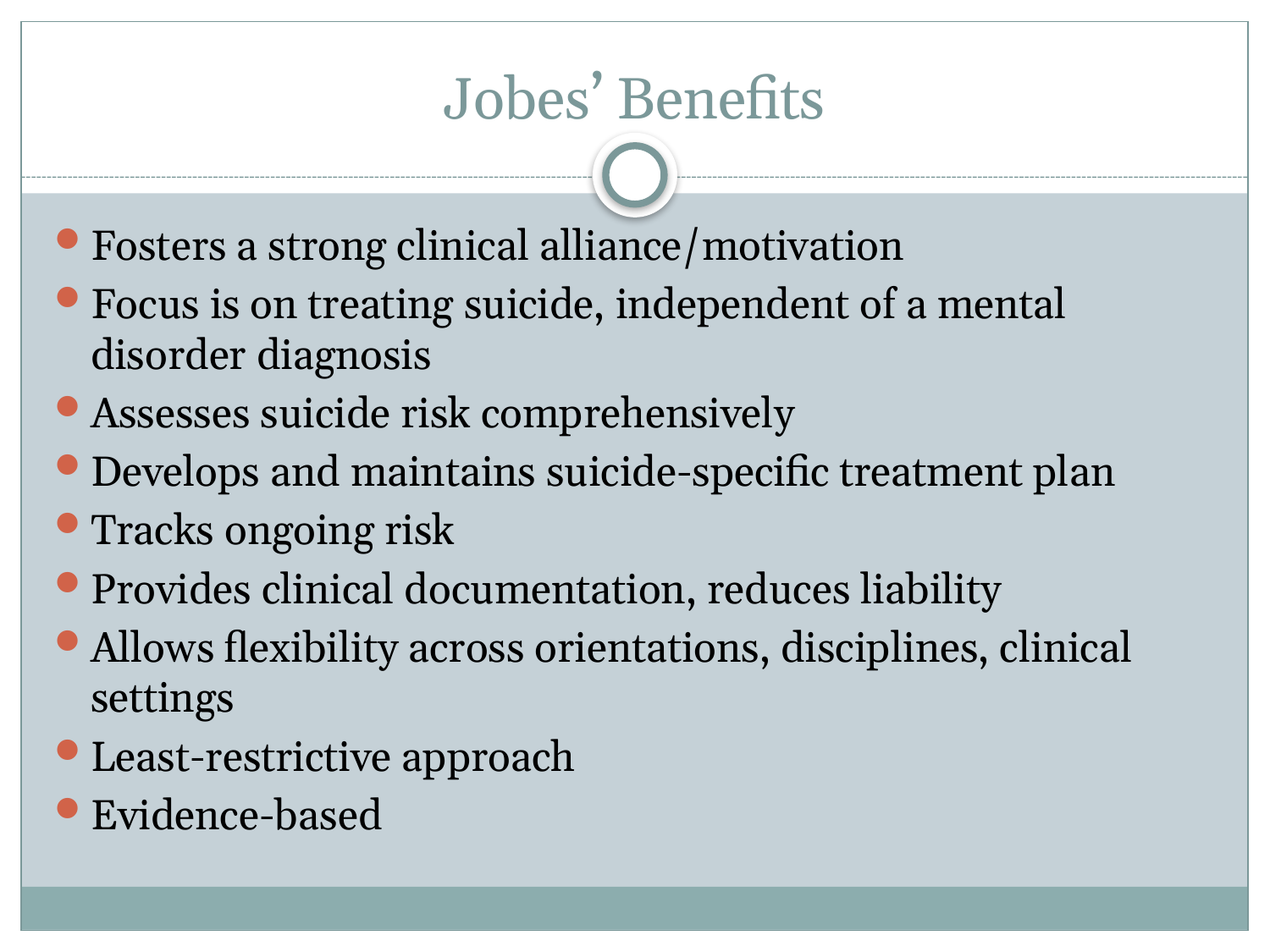

# Jobes’ Benefits
Fosters a strong clinical alliance/motivation
Focus is on treating suicide, independent of a mental disorder diagnosis
Assesses suicide risk comprehensively
Develops and maintains suicide-specific treatment plan
Tracks ongoing risk
Provides clinical documentation, reduces liability
Allows flexibility across orientations, disciplines, clinical settings
Least-restrictive approach
Evidence-based